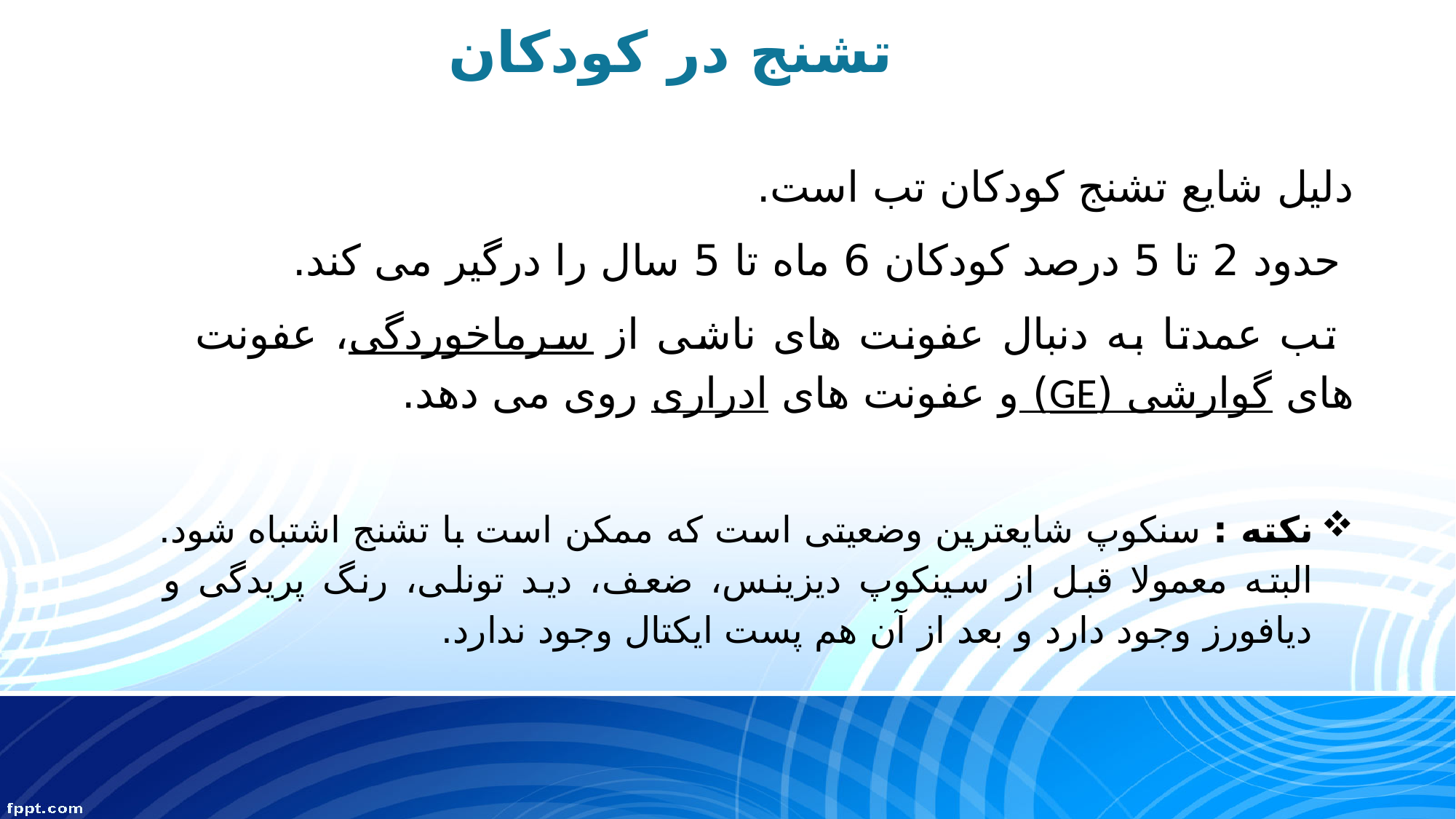

# تشنج در کودکان
دلیل شایع تشنج کودکان تب است.
 حدود 2 تا 5 درصد کودکان 6 ماه تا 5 سال را درگیر می کند.
 تب عمدتا به دنبال عفونت های ناشی از سرماخوردگی، عفونت های گوارشی (GE) و عفونت های ادراری روی می دهد.
نکته : سنکوپ شایعترین وضعیتی است که ممکن است با تشنج اشتباه شود. البته معمولا قبل از سینکوپ دیزینس، ضعف، دید تونلی، رنگ پریدگی و دیافورز وجود دارد و بعد از آن هم پست ایکتال وجود ندارد.